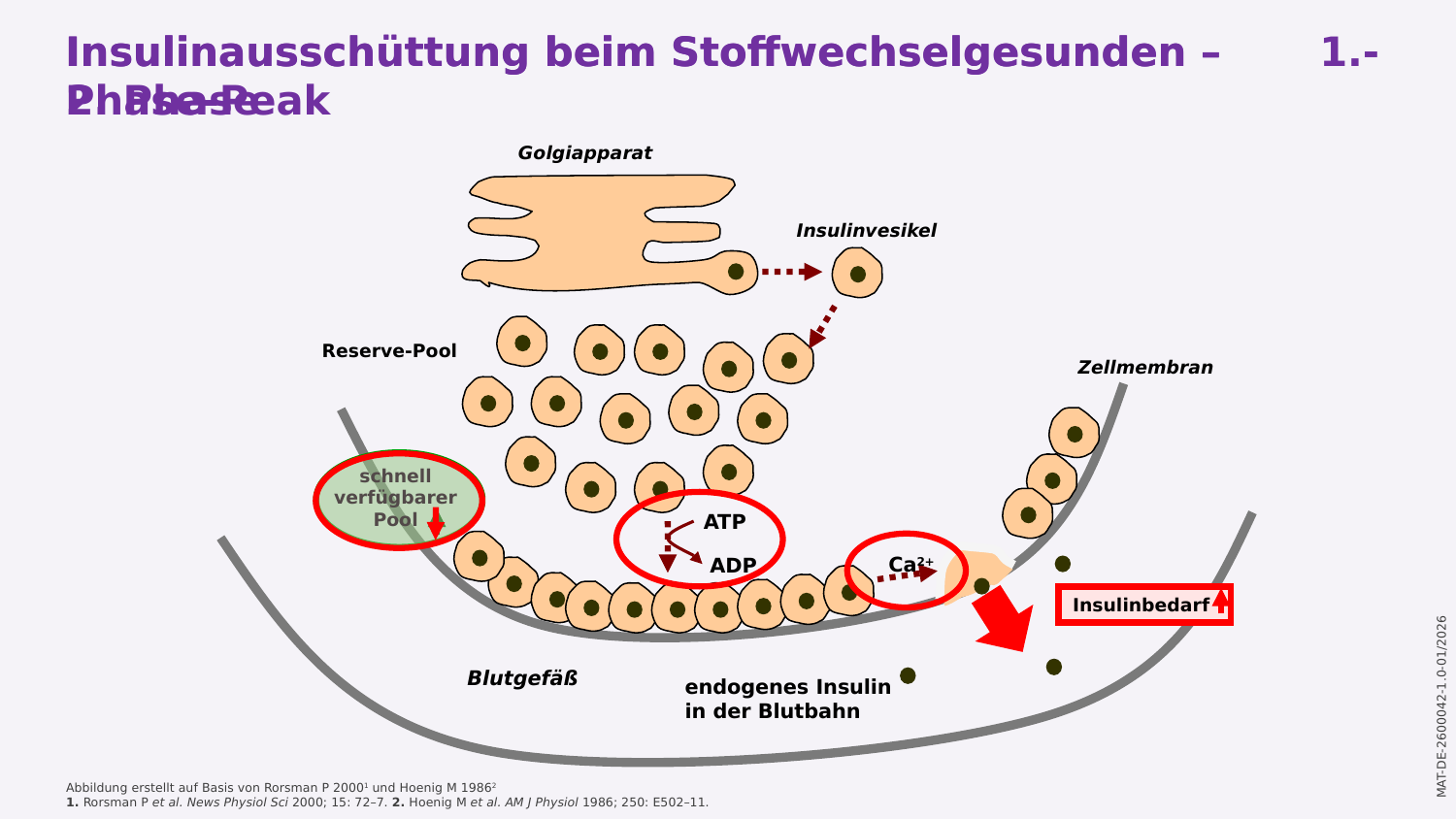

Insulinausschüttung beim Stoffwechselgesunden –       1.-Phase-Peak
Insulinausschüttung beim Stoffwechselgesunden –         2. Phase
Golgiapparat

Insulinvesikel

Reserve-Pool

Zellmembran

schnell verfügbarer
Pool

ATP

Ca2+
ADP

Insulinbedarf

Blutgefäß
endogenes Insulin
in der Blutbahn

Abbildung erstellt auf Basis von Rorsman P 20001 und Hoenig M 19862
1. Rorsman P et al. News Physiol Sci 2000; 15: 72–7. 2. Hoenig M et al. AM J Physiol 1986; 250: E502–11.